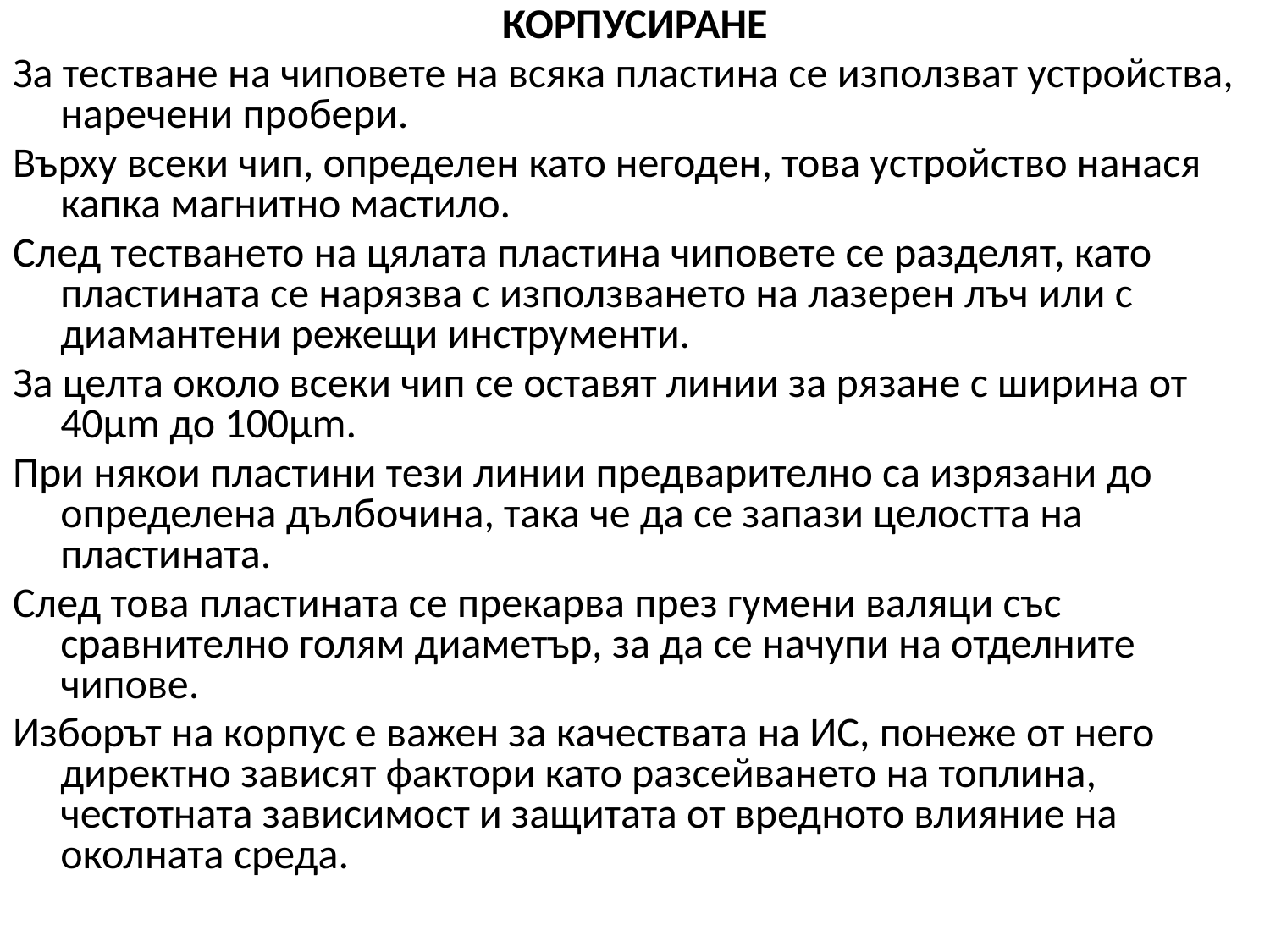

КОРПУСИРАНЕ
За тестване на чиповете на всяка пластина се използват устройства, наречени пробери.
Върху всеки чип, определен като негоден, това устройство нанася капка магнитно мастило.
След тестването на цялата пластина чиповете се разделят, като пластината се нарязва с използването на лазерен лъч или с диамантени режещи инструменти.
За целта около всеки чип се оставят линии за рязане с ширина от  40µm до 100µm.
При някои пластини тези линии предварително са изрязани до определена дълбочина, така че да се запази целостта на пластината.
След това пластината се прекарва през гумени валяци със сравнително голям диаметър, за да се начупи на отделните чипове.
Изборът на корпус е важен за качествата на ИС, понеже от него директно зависят фактори като разсейването на топлина, честотната зависимост и защитата от вредното влияние на околната среда.